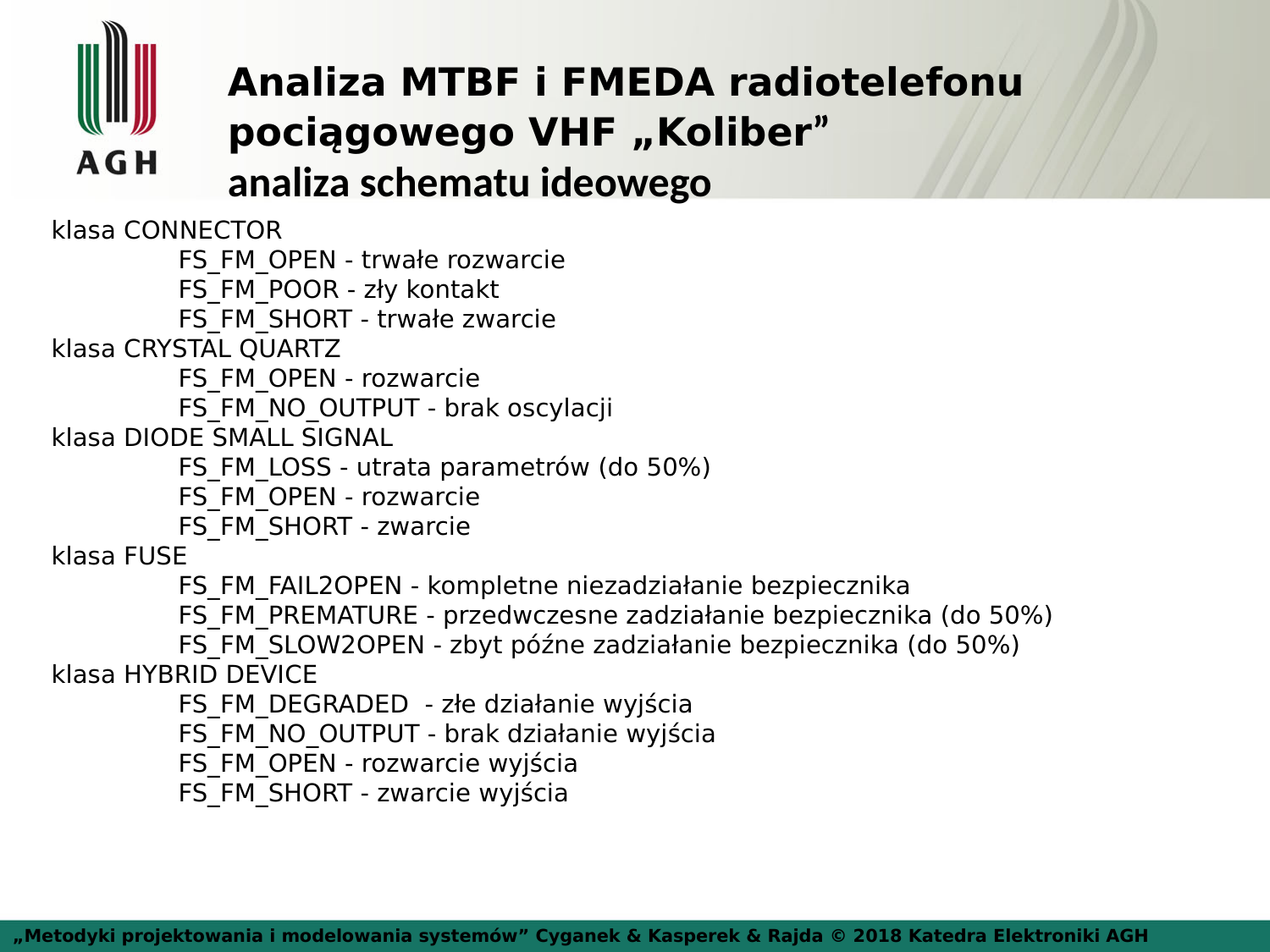

Analiza MTBF i FMEDA radiotelefonu pociągowego VHF „Koliber”
analiza schematu ideowego
	klasa CONNECTOR
		FS_FM_OPEN - trwałe rozwarcie
		FS_FM_POOR - zły kontakt
		FS_FM_SHORT - trwałe zwarcie
	klasa CRYSTAL QUARTZ
		FS_FM_OPEN - rozwarcie
		FS_FM_NO_OUTPUT - brak oscylacji
	klasa DIODE SMALL SIGNAL
		FS_FM_LOSS - utrata parametrów (do 50%)
		FS_FM_OPEN - rozwarcie
		FS_FM_SHORT - zwarcie
	klasa FUSE
		FS_FM_FAIL2OPEN - kompletne niezadziałanie bezpiecznika
		FS_FM_PREMATURE - przedwczesne zadziałanie bezpiecznika (do 50%)
		FS_FM_SLOW2OPEN - zbyt późne zadziałanie bezpiecznika (do 50%)
	klasa HYBRID DEVICE
		FS_FM_DEGRADED  - złe działanie wyjścia
		FS_FM_NO_OUTPUT - brak działanie wyjścia
		FS_FM_OPEN - rozwarcie wyjścia
		FS_FM_SHORT - zwarcie wyjścia
„Metodyki projektowania i modelowania systemów” Cyganek & Kasperek & Rajda © 2018 Katedra Elektroniki AGH